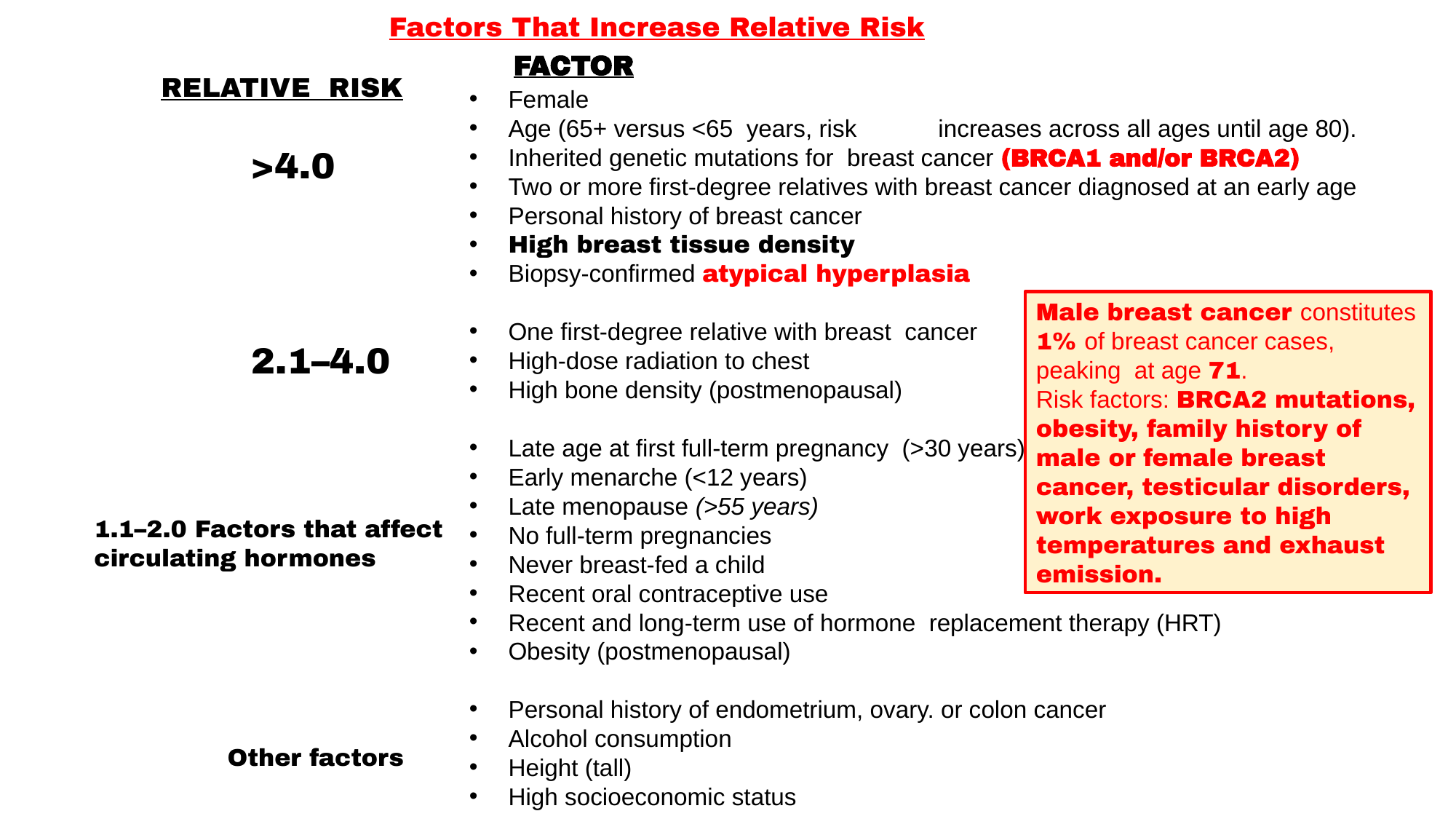

Factors That Increase Relative Risk
FACTOR
RELATIVE  RISK
  Female
  Age (65+ versus <65  years, risk	 increases across all ages until age 80).
  Inherited genetic mutations for  breast cancer (BRCA1 and/or BRCA2)
  Two or more first-degree relatives with breast cancer diagnosed at an early age
  Personal history of breast cancer
  High breast tissue density
  Biopsy-confirmed atypical hyperplasia

  One first-degree relative with breast  cancer
  High-dose radiation to chest
  High bone density (postmenopausal)

  Late age at first full-term pregnancy  (>30 years)
  Early menarche (<12 years)
  Late menopause (>55 years)
  No full-term pregnancies
  Never breast-fed a child
  Recent oral contraceptive use
  Recent and long-term use of hormone  replacement therapy (HRT)
  Obesity (postmenopausal)

  Personal history of endometrium, ovary. or colon cancer
  Alcohol consumption
  Height (tall)
  High socioeconomic status

>4.0
Male breast cancer constitutes 1% of breast cancer cases, peaking  at age 71.
Risk factors: BRCA2 mutations, obesity, family history of male or female breast cancer, testicular disorders,  work exposure to high temperatures and exhaust emission.
2.1–4.0
1.1–2.0 Factors that affect circulating hormones
Other factors